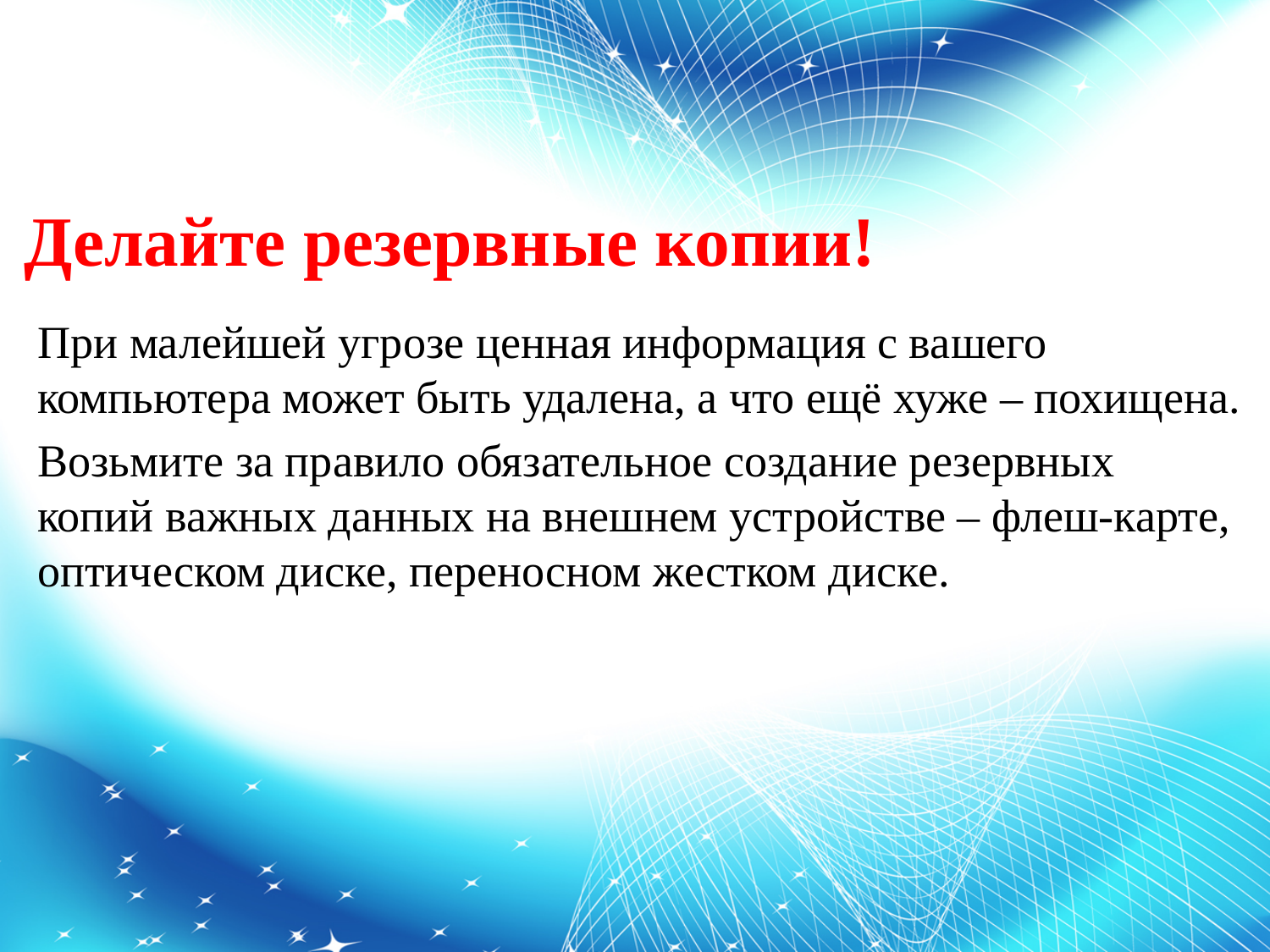

Делайте резервные копии!
При малейшей угрозе ценная информация с вашего компьютера может быть удалена, а что ещё хуже – похищена.
Возьмите за правило обязательное создание резервных копий важных данных на внешнем устройстве – флеш-карте, оптическом диске, переносном жестком диске.